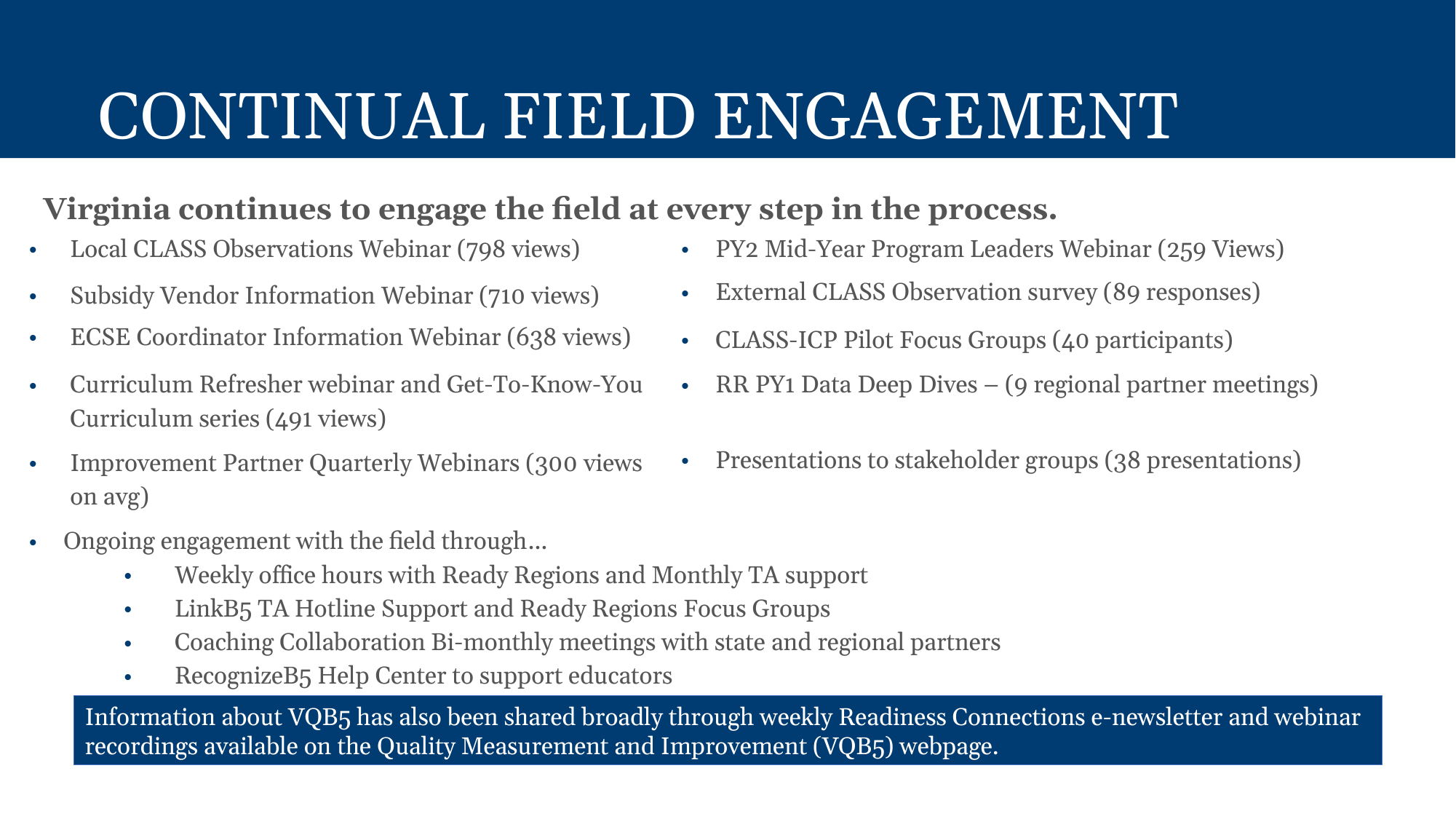

# Continual Field Engagement
Virginia continues to engage the field at every step in the process.
| Local CLASS Observations Webinar (798 views) | PY2 Mid-Year Program Leaders Webinar (259 Views) |
| --- | --- |
| Subsidy Vendor Information Webinar (710 views) | External CLASS Observation survey (89 responses) |
| ECSE Coordinator Information Webinar (638 views) | CLASS-ICP Pilot Focus Groups (40 participants) |
| Curriculum Refresher webinar and Get-To-Know-You Curriculum series (491 views) | RR PY1 Data Deep Dives – (9 regional partner meetings) |
| Improvement Partner Quarterly Webinars (300 views on avg) | Presentations to stakeholder groups (38 presentations) |
| Ongoing engagement with the field through… Weekly office hours with Ready Regions and Monthly TA support LinkB5 TA Hotline Support and Ready Regions Focus Groups Coaching Collaboration Bi-monthly meetings with state and regional partners RecognizeB5 Help Center to support educators |  |
|  |  |
Information about VQB5 has also been shared broadly through weekly Readiness Connections e-newsletter and webinar recordings available on the Quality Measurement and Improvement (VQB5) webpage.